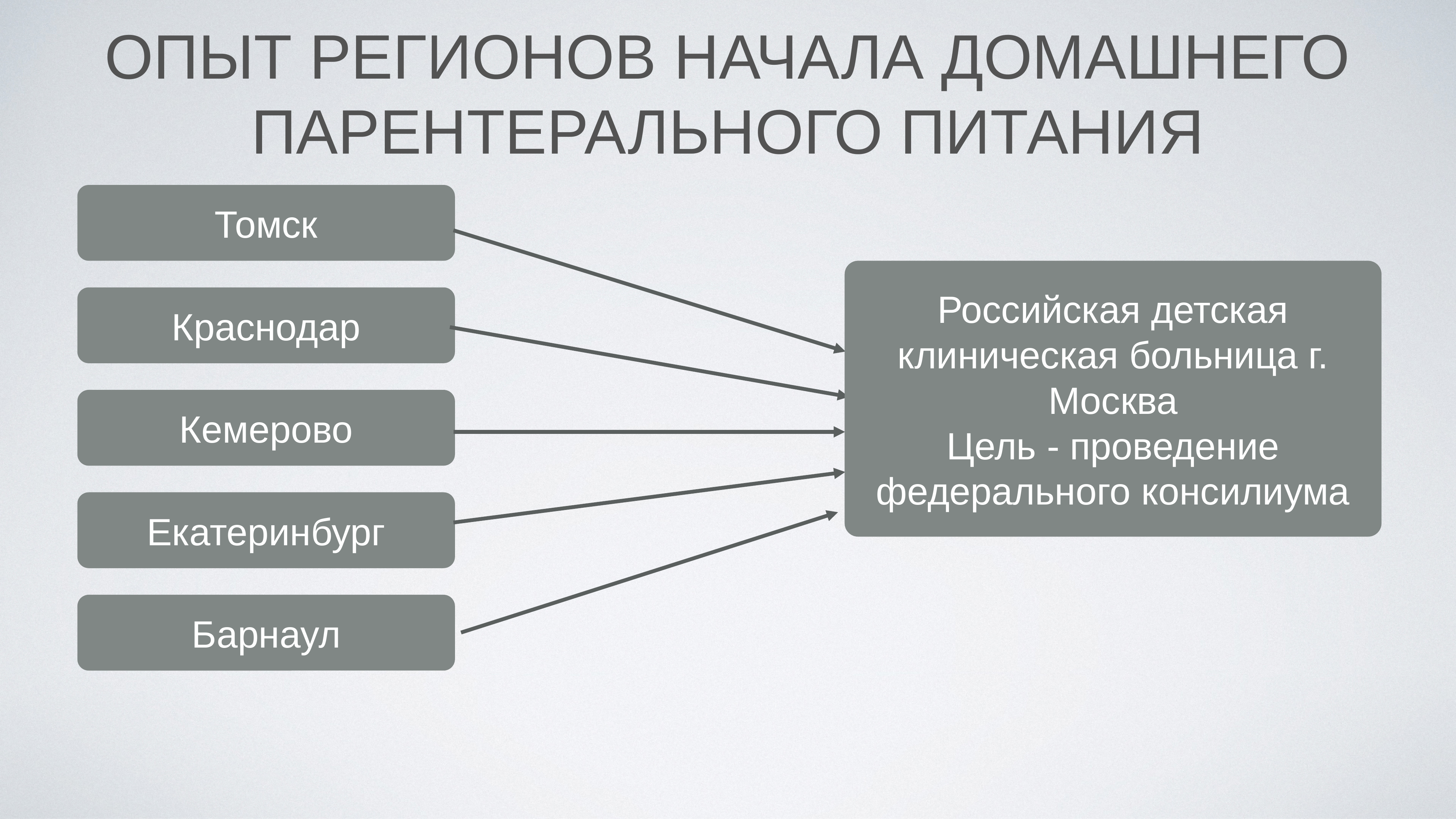

# Опыт регионов начала домашнего парентерального питания
Томск

Российская детская клиническая больница г. Москва
Цель - проведение федерального консилиума
Краснодар

Кемерово

Екатеринбург

Барнаул